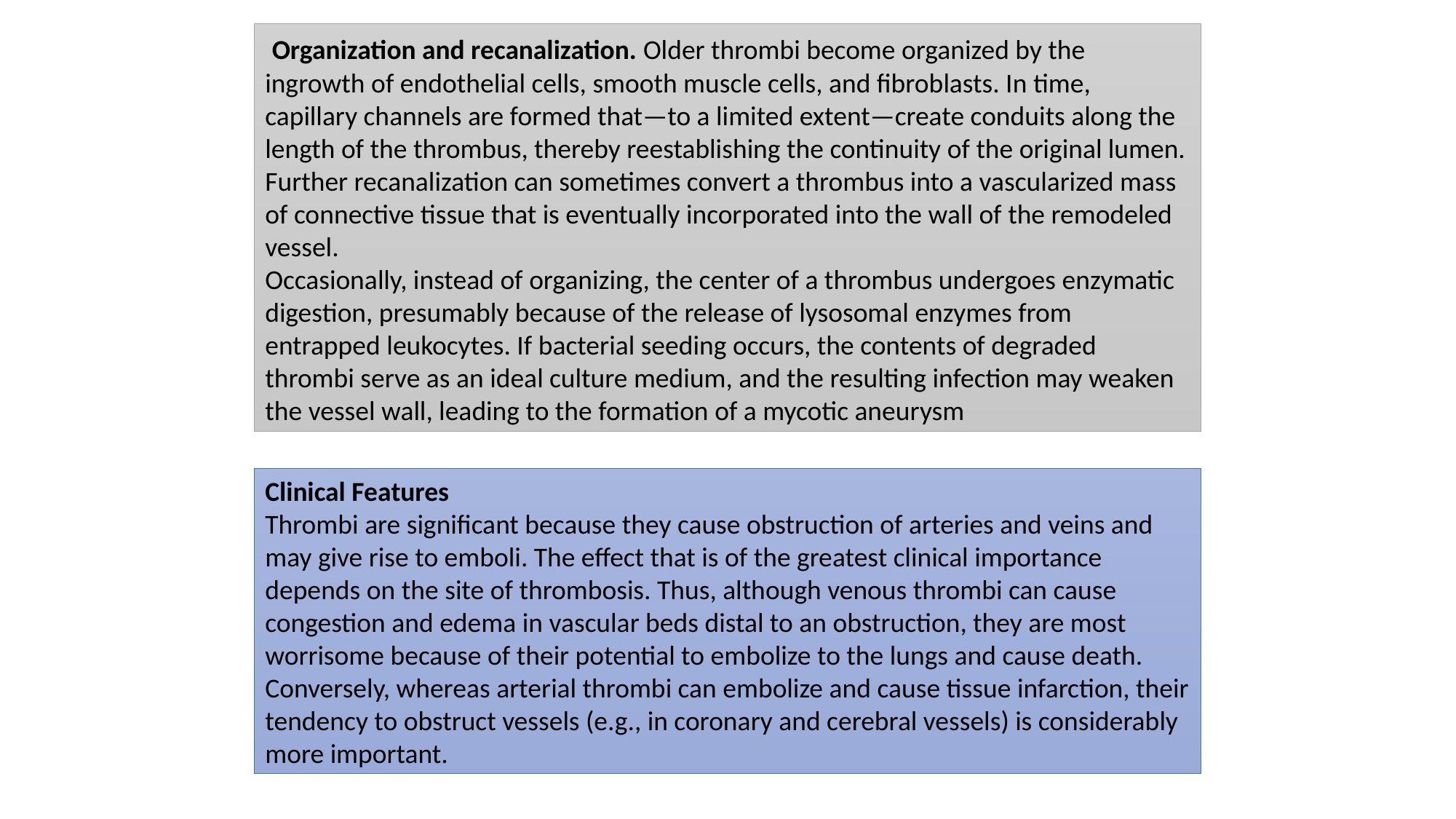

Organization and recanalization. Older thrombi become organized by the ingrowth of endothelial cells, smooth muscle cells, and fibroblasts. In time, capillary channels are formed that—to a limited extent—create conduits along the length of the thrombus, thereby reestablishing the continuity of the original lumen. Further recanalization can sometimes convert a thrombus into a vascularized mass of connective tissue that is eventually incorporated into the wall of the remodeled vessel.
Occasionally, instead of organizing, the center of a thrombus undergoes enzymatic digestion, presumably because of the release of lysosomal enzymes from entrapped leukocytes. If bacterial seeding occurs, the contents of degraded thrombi serve as an ideal culture medium, and the resulting infection may weaken the vessel wall, leading to the formation of a mycotic aneurysm
Clinical Features
Thrombi are significant because they cause obstruction of arteries and veins and may give rise to emboli. The effect that is of the greatest clinical importance depends on the site of thrombosis. Thus, although venous thrombi can cause congestion and edema in vascular beds distal to an obstruction, they are most worrisome because of their potential to embolize to the lungs and cause death. Conversely, whereas arterial thrombi can embolize and cause tissue infarction, their tendency to obstruct vessels (e.g., in coronary and cerebral vessels) is considerably more important.